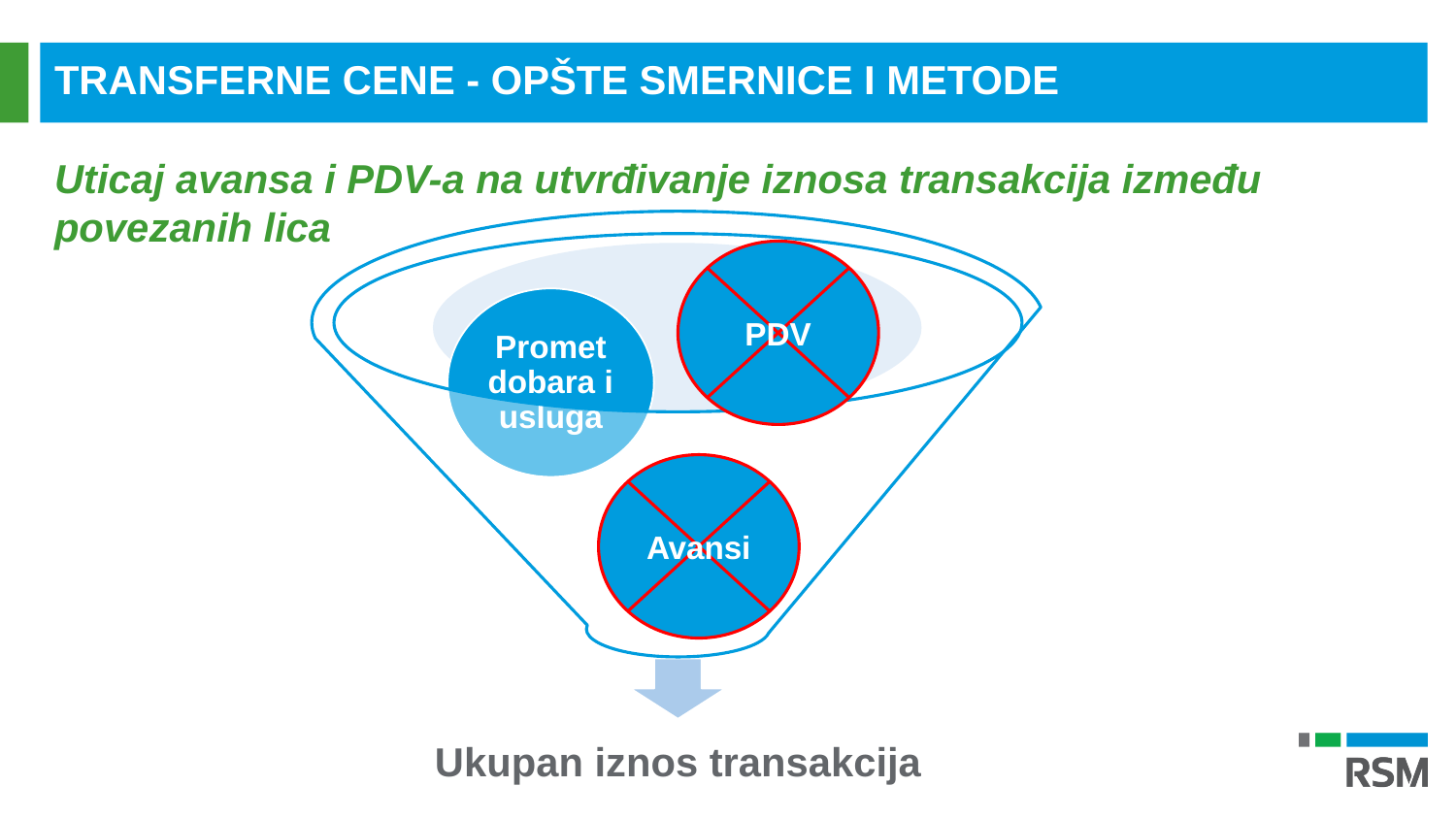

TRANSFERNE CENE - OPŠTE SMERNICE I METODE
Uticaj avansa i PDV-a na utvrđivanje iznosa transakcija između povezanih lica
Ukupan iznos transakcija
Promet dobara i usluga
PDV
Avansi